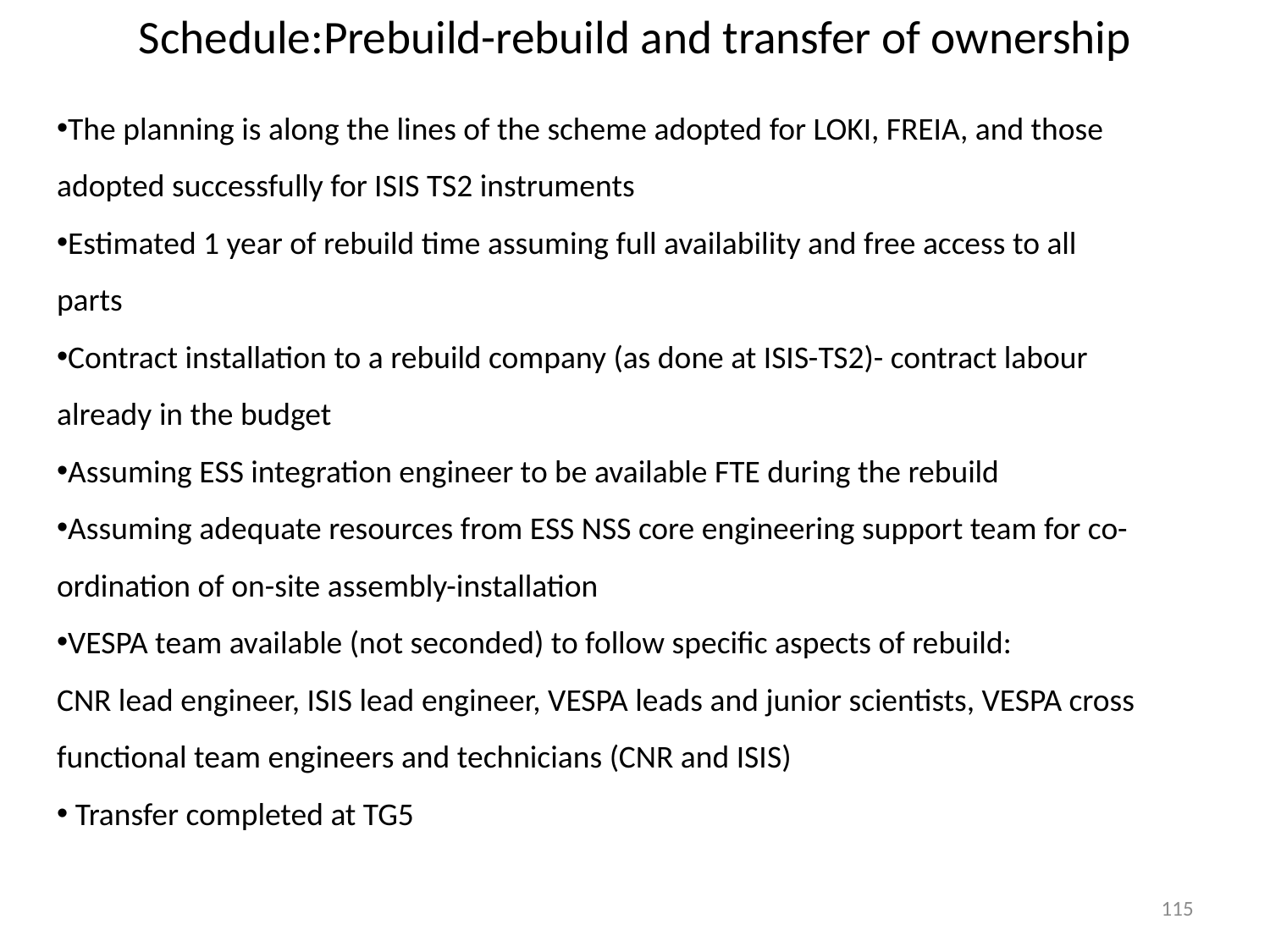

# Schedule:Prebuild-rebuild and transfer of ownership
The planning is along the lines of the scheme adopted for LOKI, FREIA, and those adopted successfully for ISIS TS2 instruments
Estimated 1 year of rebuild time assuming full availability and free access to all parts
Contract installation to a rebuild company (as done at ISIS-TS2)- contract labour already in the budget
Assuming ESS integration engineer to be available FTE during the rebuild
Assuming adequate resources from ESS NSS core engineering support team for co-ordination of on-site assembly-installation
VESPA team available (not seconded) to follow specific aspects of rebuild:
CNR lead engineer, ISIS lead engineer, VESPA leads and junior scientists, VESPA cross functional team engineers and technicians (CNR and ISIS)
 Transfer completed at TG5
115